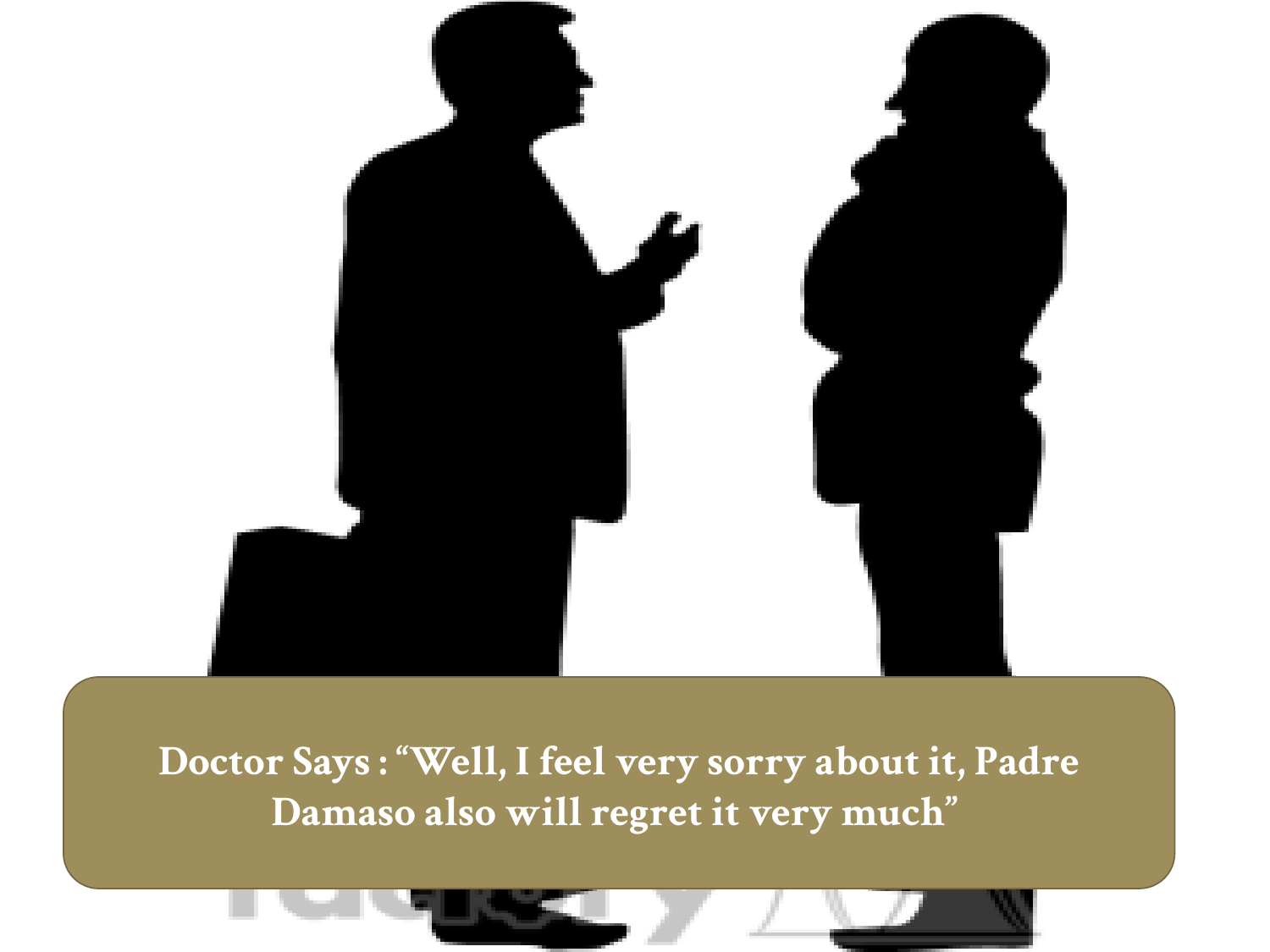

Doctor Says : “Well, I feel very sorry about it, Padre Damaso also will regret it very much”